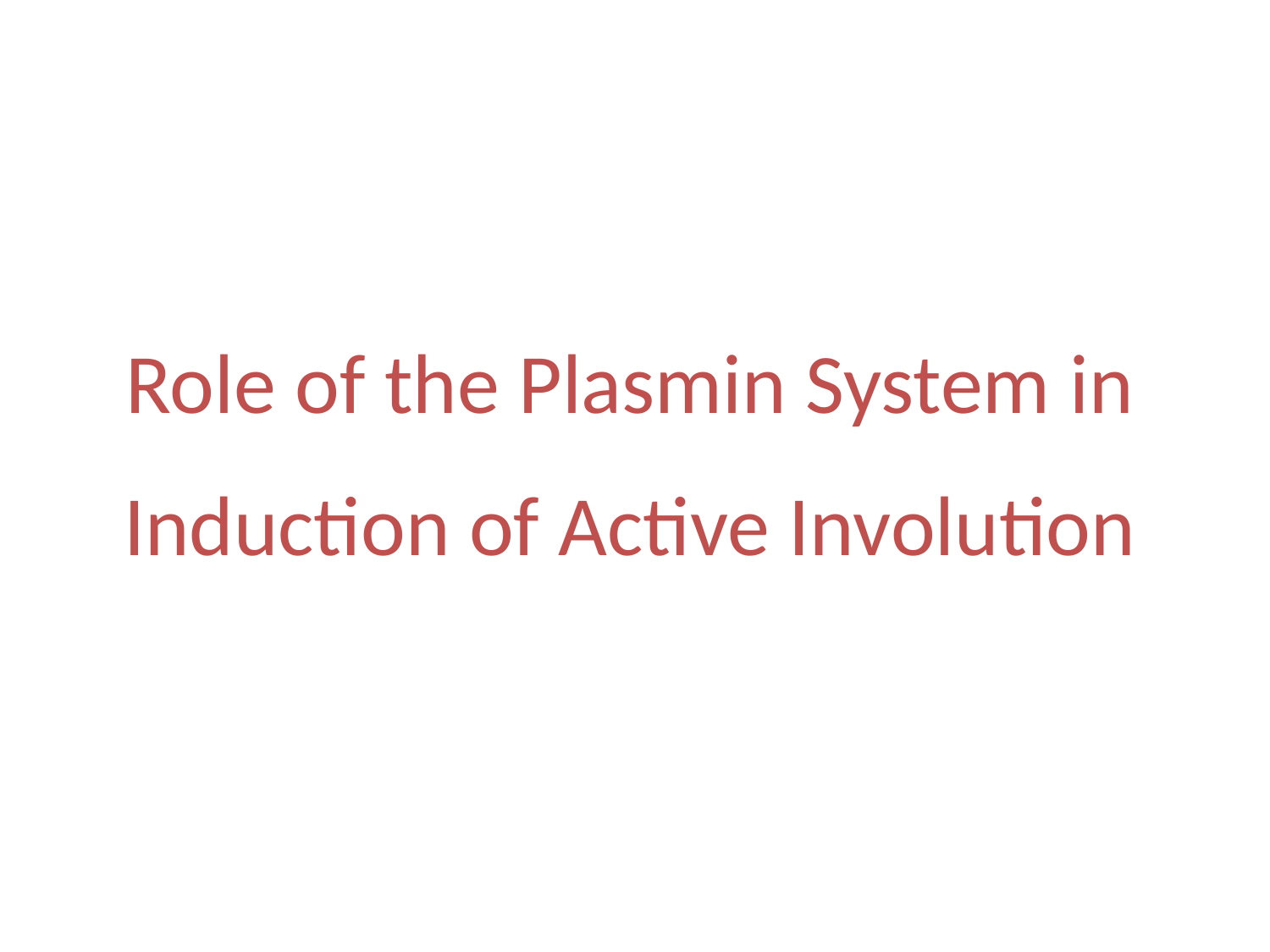

# Role of the Plasmin System in Induction of Active Involution